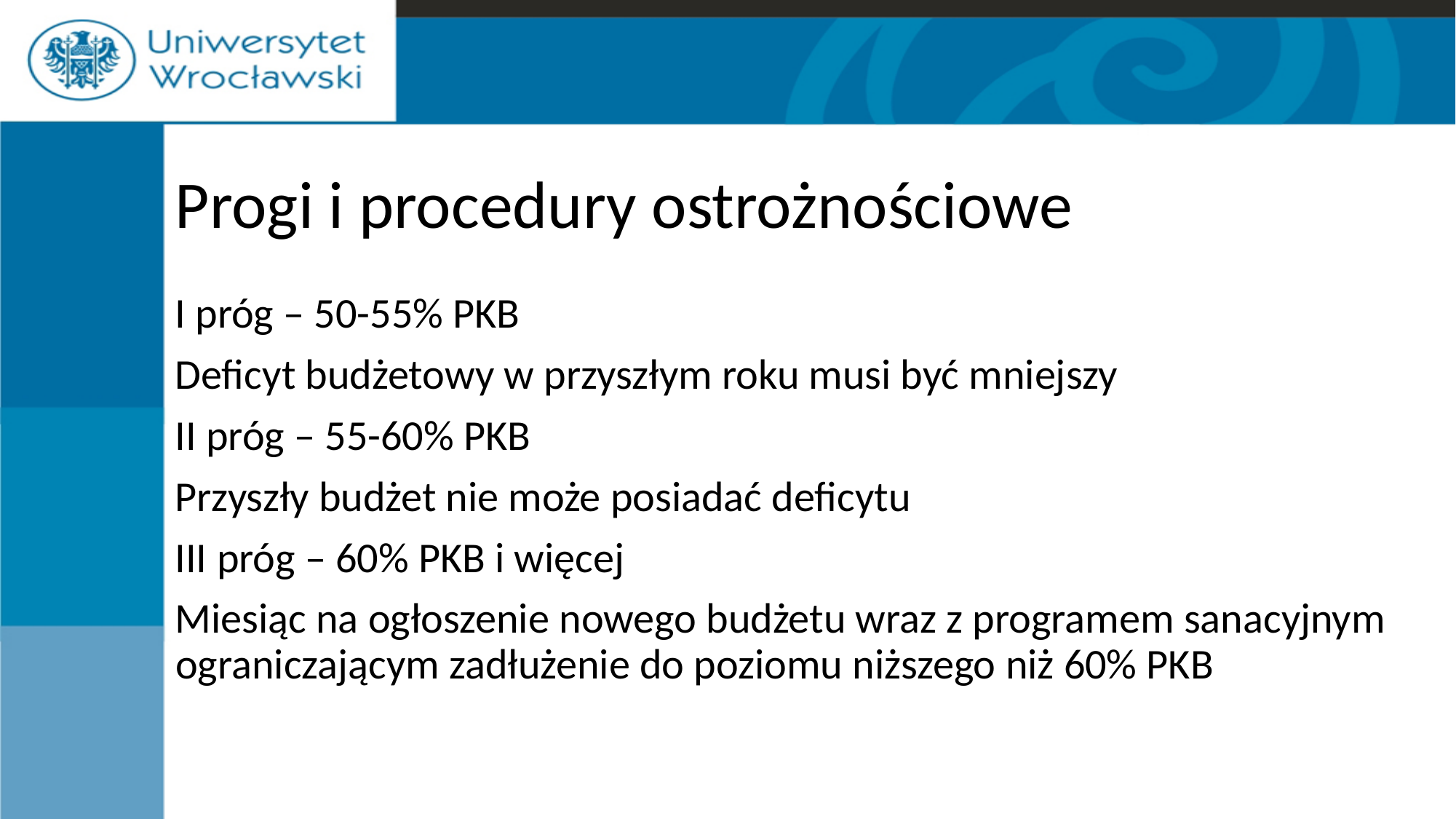

# Progi i procedury ostrożnościowe
I próg – 50-55% PKB
Deficyt budżetowy w przyszłym roku musi być mniejszy
II próg – 55-60% PKB
Przyszły budżet nie może posiadać deficytu
III próg – 60% PKB i więcej
Miesiąc na ogłoszenie nowego budżetu wraz z programem sanacyjnym ograniczającym zadłużenie do poziomu niższego niż 60% PKB